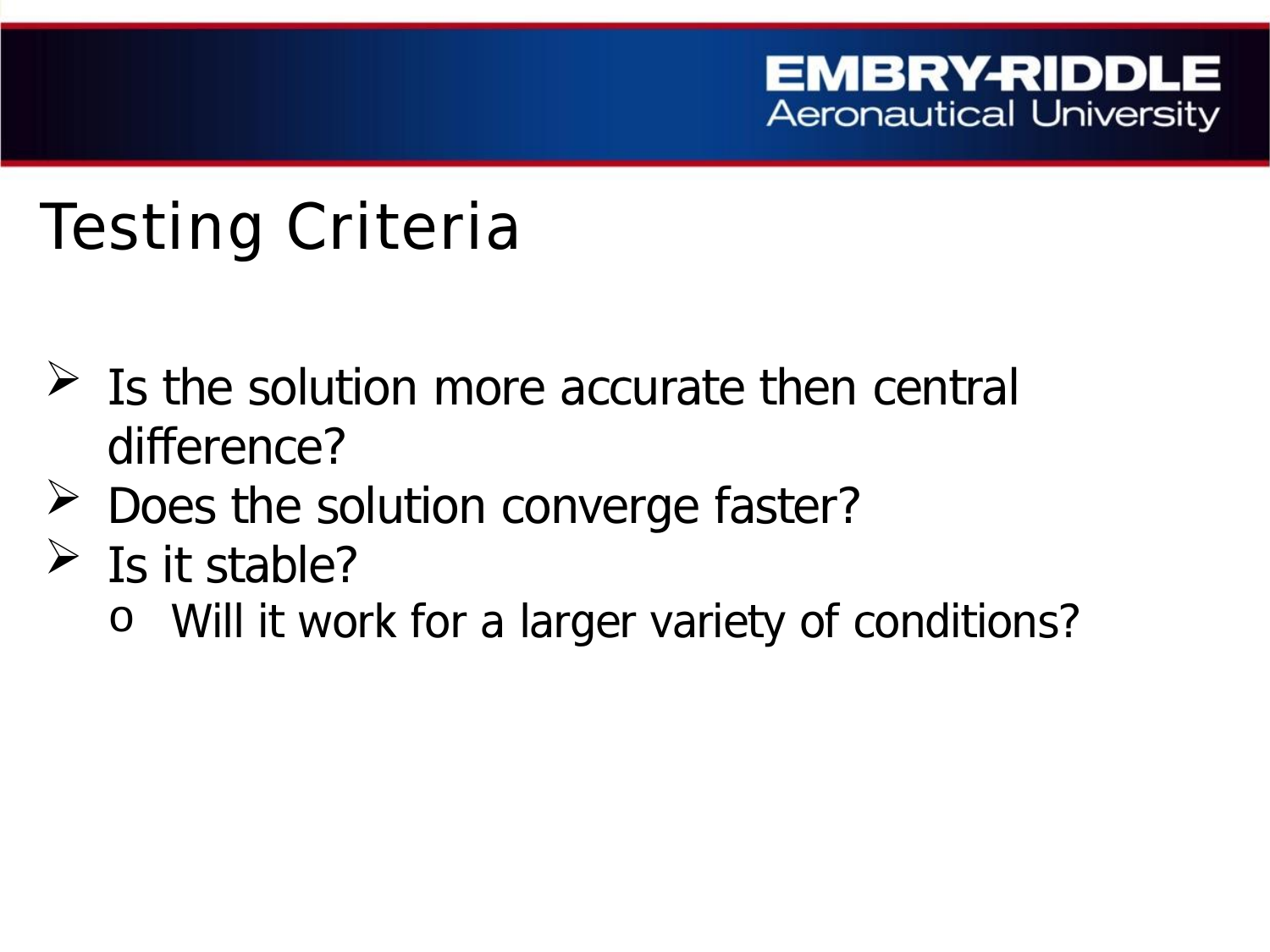

# Testing Criteria
Is the solution more accurate then central difference?
Does the solution converge faster?
Is it stable?
Will it work for a larger variety of conditions?